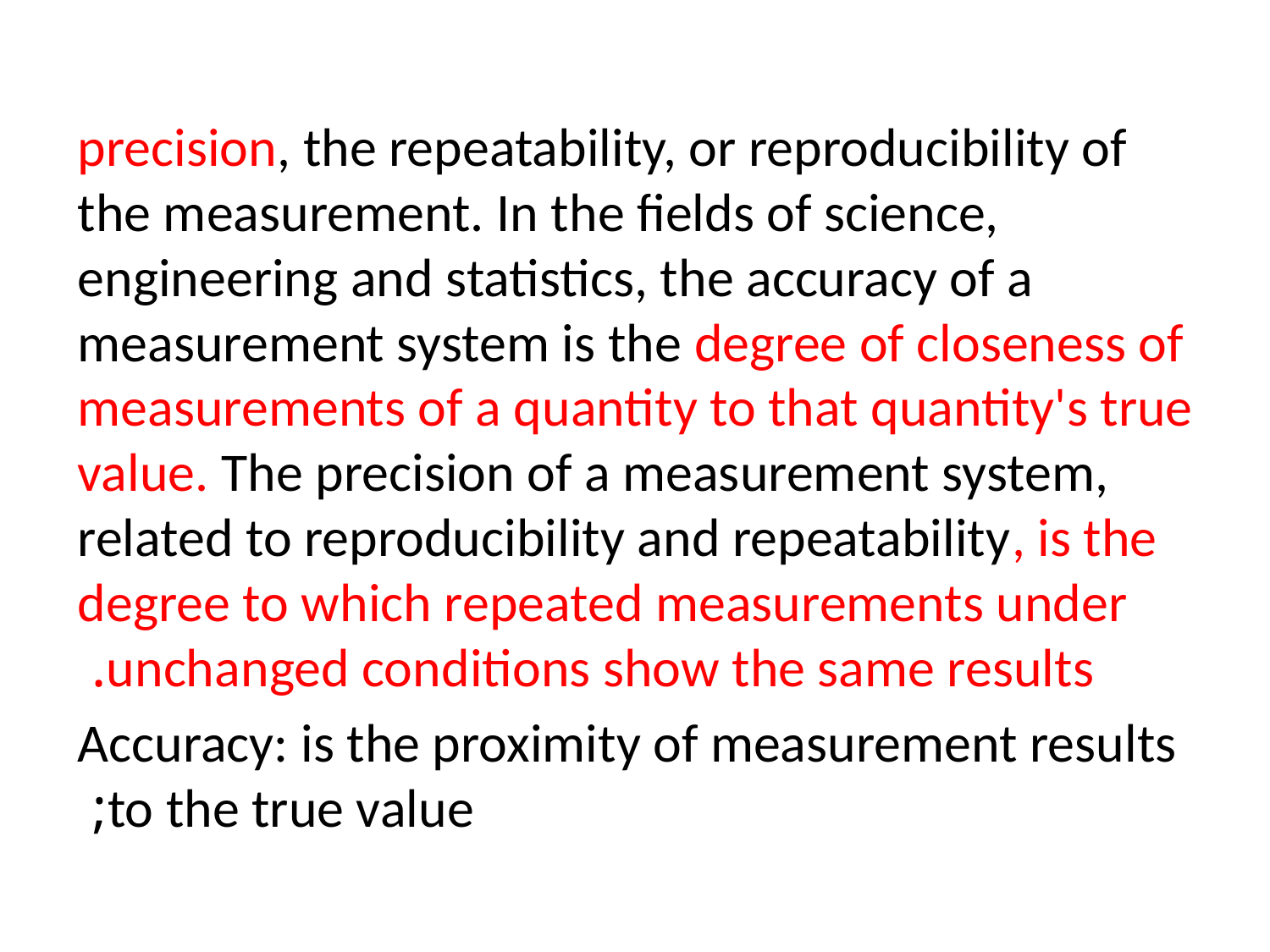

precision, the repeatability, or reproducibility of the measurement. In the fields of science, engineering and statistics, the accuracy of a measurement system is the degree of closeness of measurements of a quantity to that quantity's true value. The precision of a measurement system, related to reproducibility and repeatability, is the degree to which repeated measurements under unchanged conditions show the same results.
Accuracy: is the proximity of measurement results to the true value;